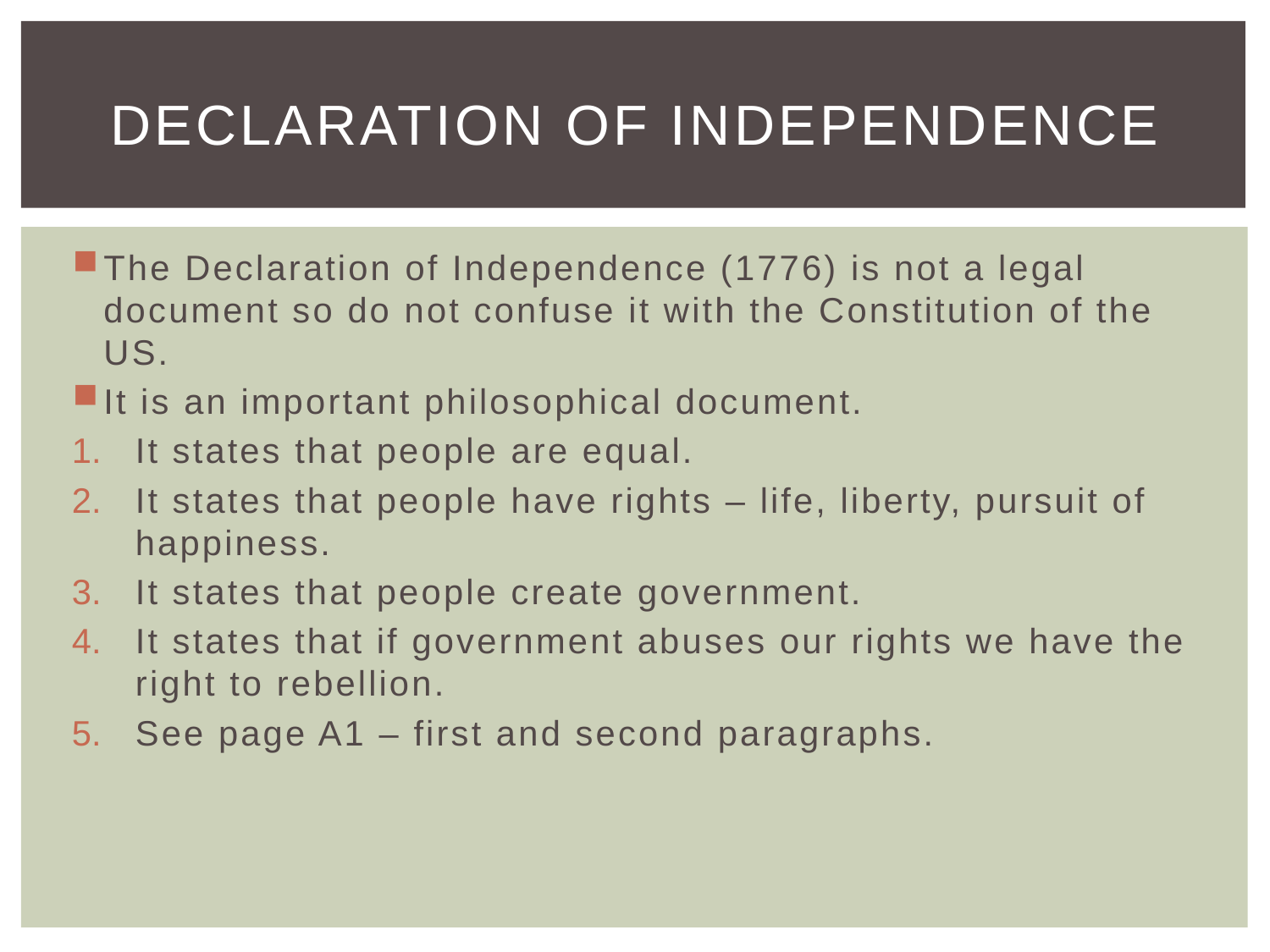

# Declaration of Independence
The Declaration of Independence (1776) is not a legal document so do not confuse it with the Constitution of the US.
It is an important philosophical document.
It states that people are equal.
It states that people have rights – life, liberty, pursuit of happiness.
It states that people create government.
It states that if government abuses our rights we have the right to rebellion.
See page A1 – first and second paragraphs.